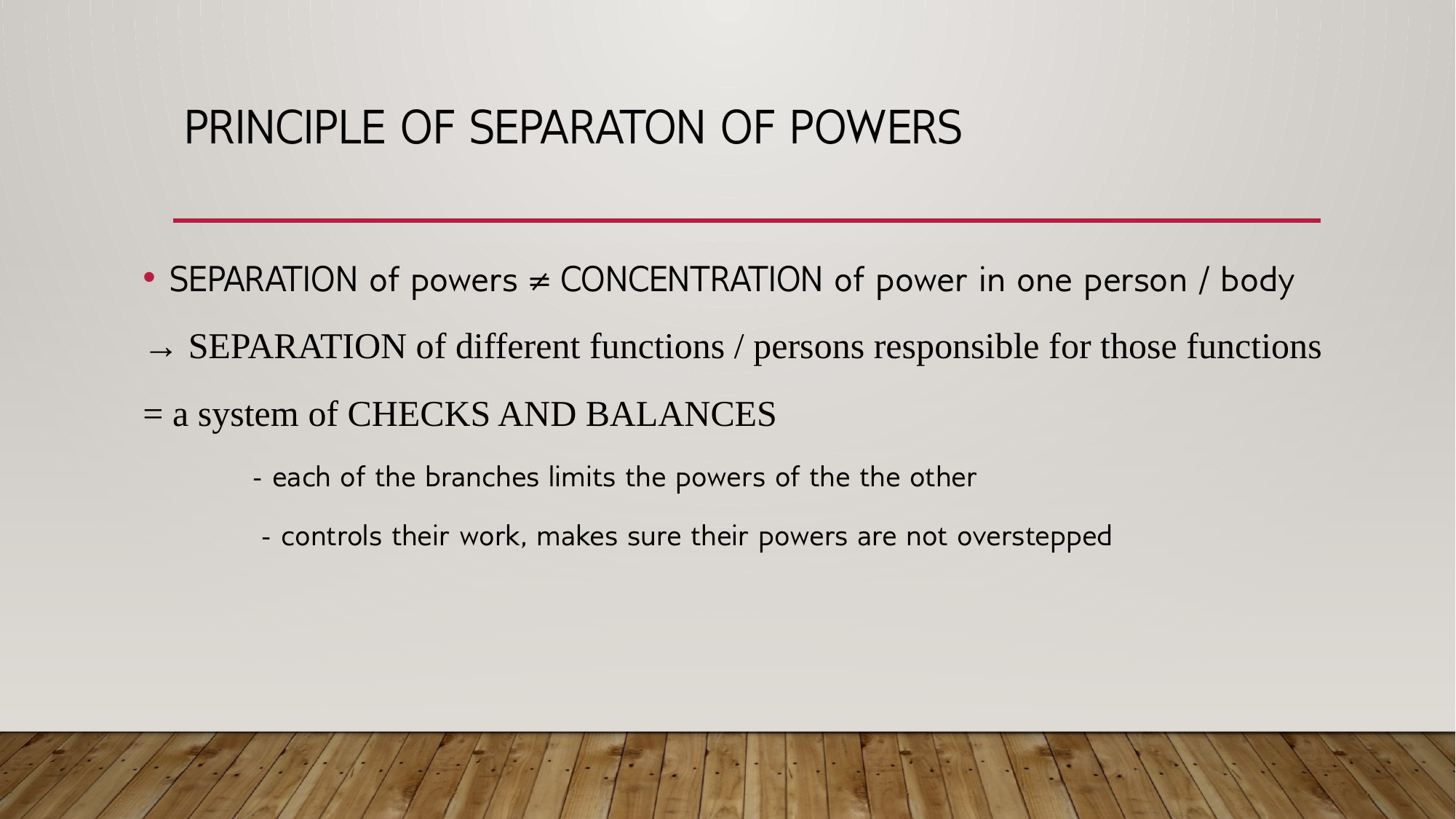

# Principle of separaton of powers
SEPARATION of powers ≠ CONCENTRATION of power in one person / body
→ SEPARATION of different functions / persons responsible for those functions
= a system of CHECKS AND BALANCES
	- each of the branches limits the powers of the the other
             - controls their work, makes sure their powers are not overstepped